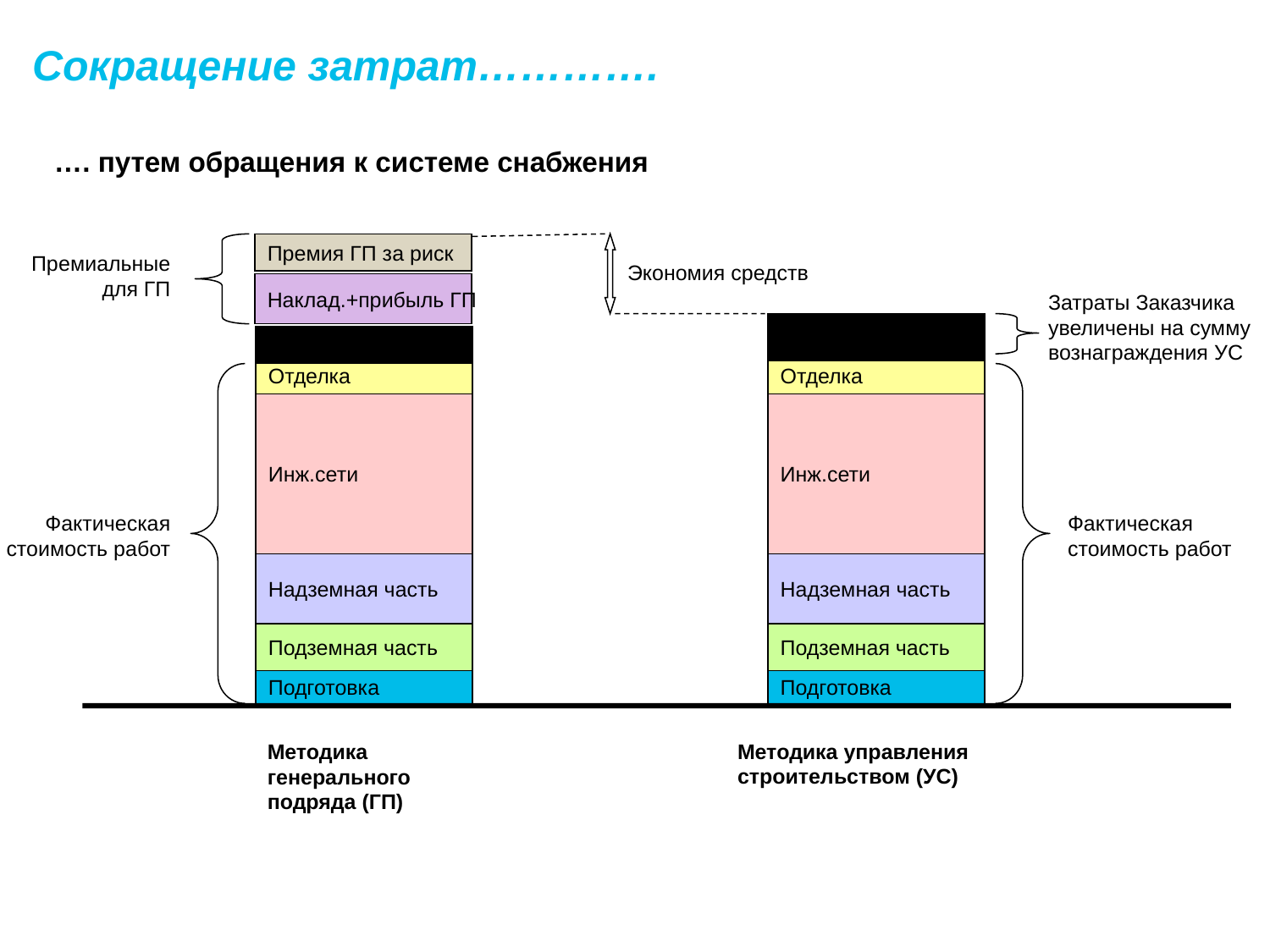

Сокращение затрат………….
…. путем обращения к системе снабжения

Премия ГП за риск

Премиальные для ГП
Экономия средств
Наклад.+прибыль ГП
Затраты Заказчика увеличены на сумму вознаграждения УС

Затраты Заказчика

Затраты Заказчика
Отделка
Отделка

Инж.сети
Инж.сети
Фактическая стоимость работ
Фактическая стоимость работ

Надземная часть
Надземная часть
Подземная часть
Подземная часть
Подготовка
Подготовка

Методика генерального подряда (ГП)
Методика управления строительством (УС)